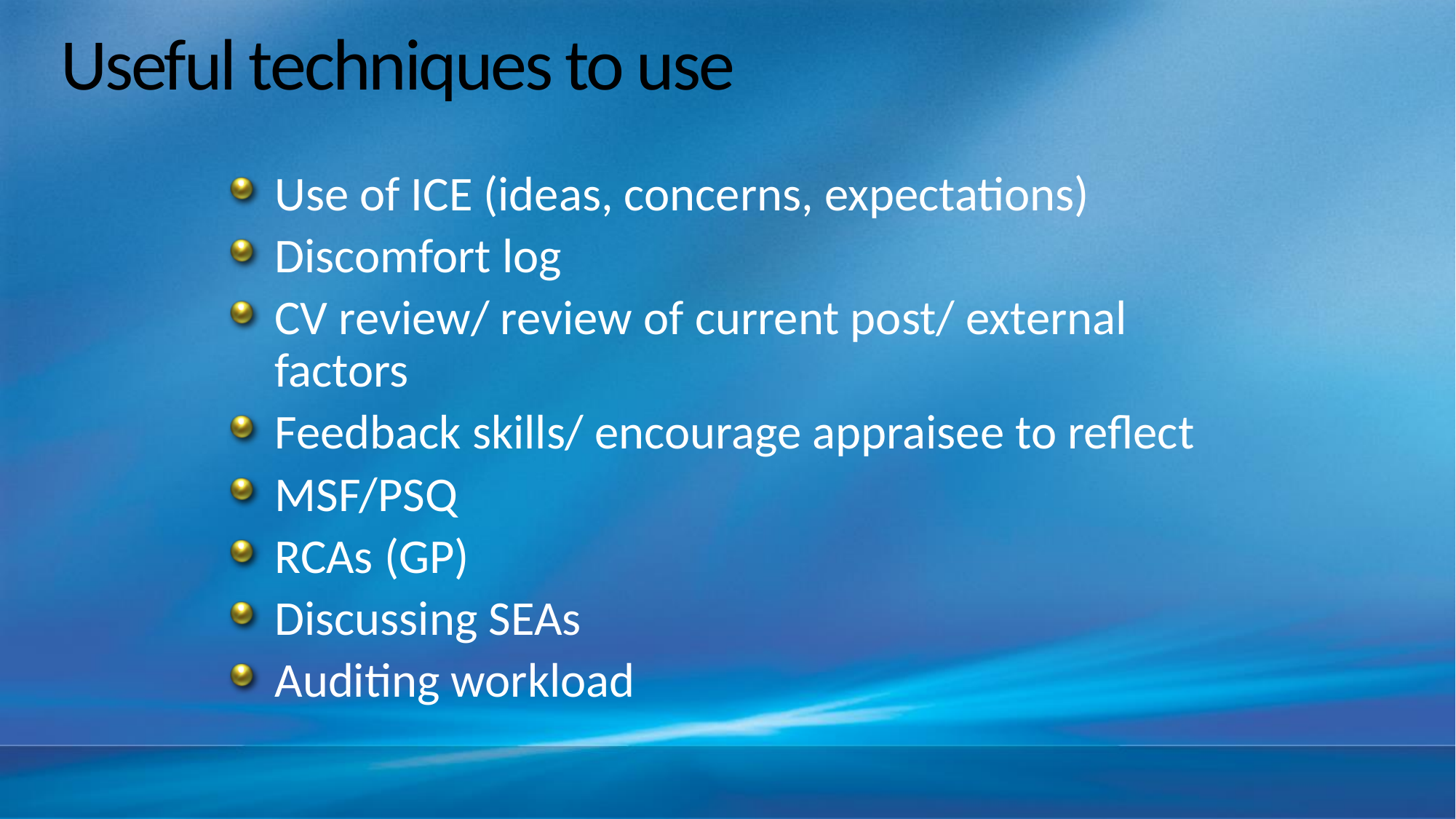

# Useful techniques to use
Use of ICE (ideas, concerns, expectations)
Discomfort log
CV review/ review of current post/ external factors
Feedback skills/ encourage appraisee to reflect
MSF/PSQ
RCAs (GP)
Discussing SEAs
Auditing workload